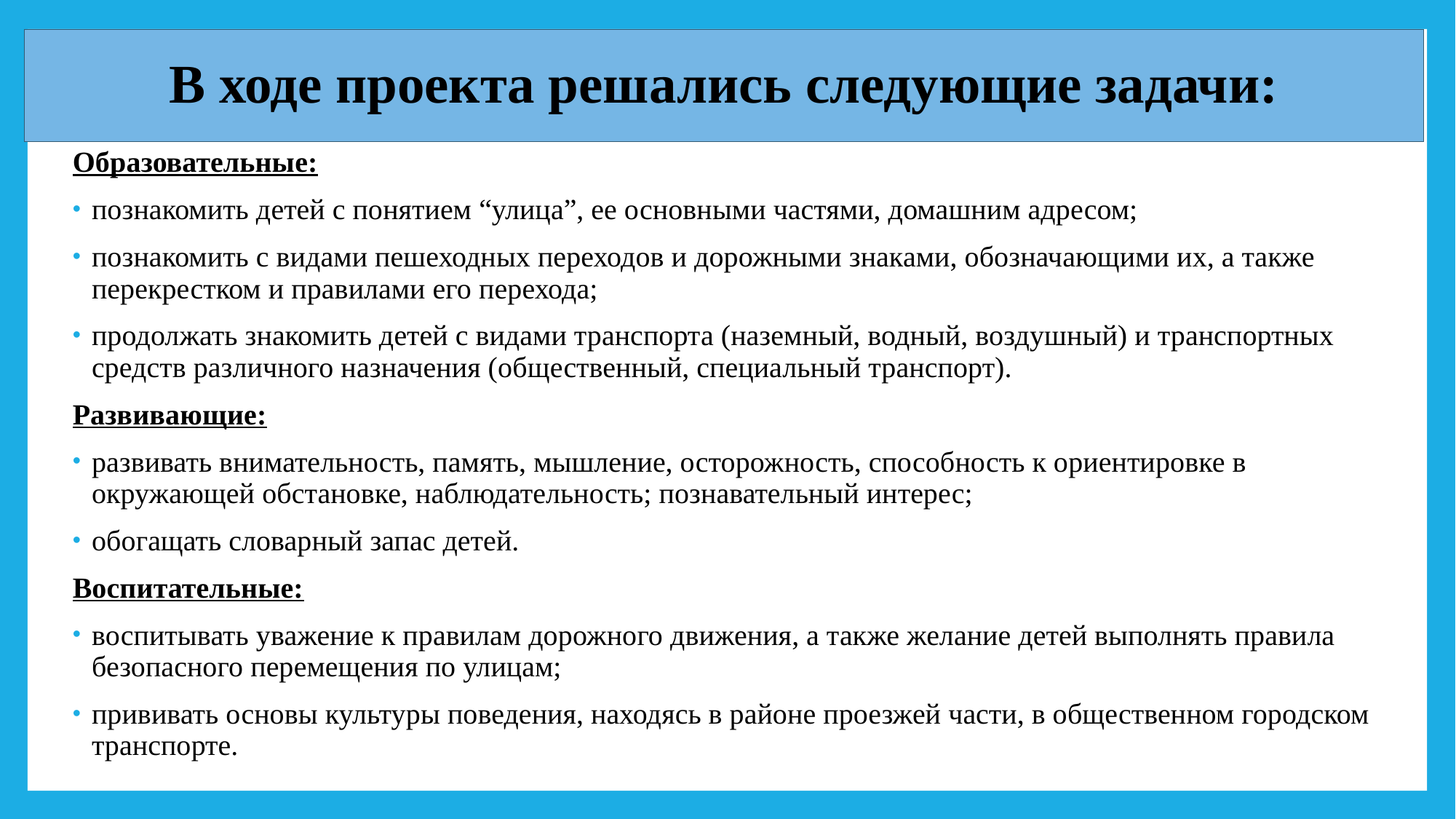

# В ходе проекта решались следующие задачи:
Образовательные:
познакомить детей с понятием “улица”, ее основными частями, домашним адресом;
познакомить с видами пешеходных переходов и дорожными знаками, обозначающими их, а также перекрестком и правилами его перехода;
продолжать знакомить детей с видами транспорта (наземный, водный, воздушный) и транспортных средств различного назначения (общественный, специальный транспорт).
Развивающие:
развивать внимательность, память, мышление, осторожность, способность к ориентировке в окружающей обстановке, наблюдательность; познавательный интерес;
обогащать словарный запас детей.
Воспитательные:
воспитывать уважение к правилам дорожного движения, а также желание детей выполнять правила безопасного перемещения по улицам;
прививать основы культуры поведения, находясь в районе проезжей части, в общественном городском транспорте.